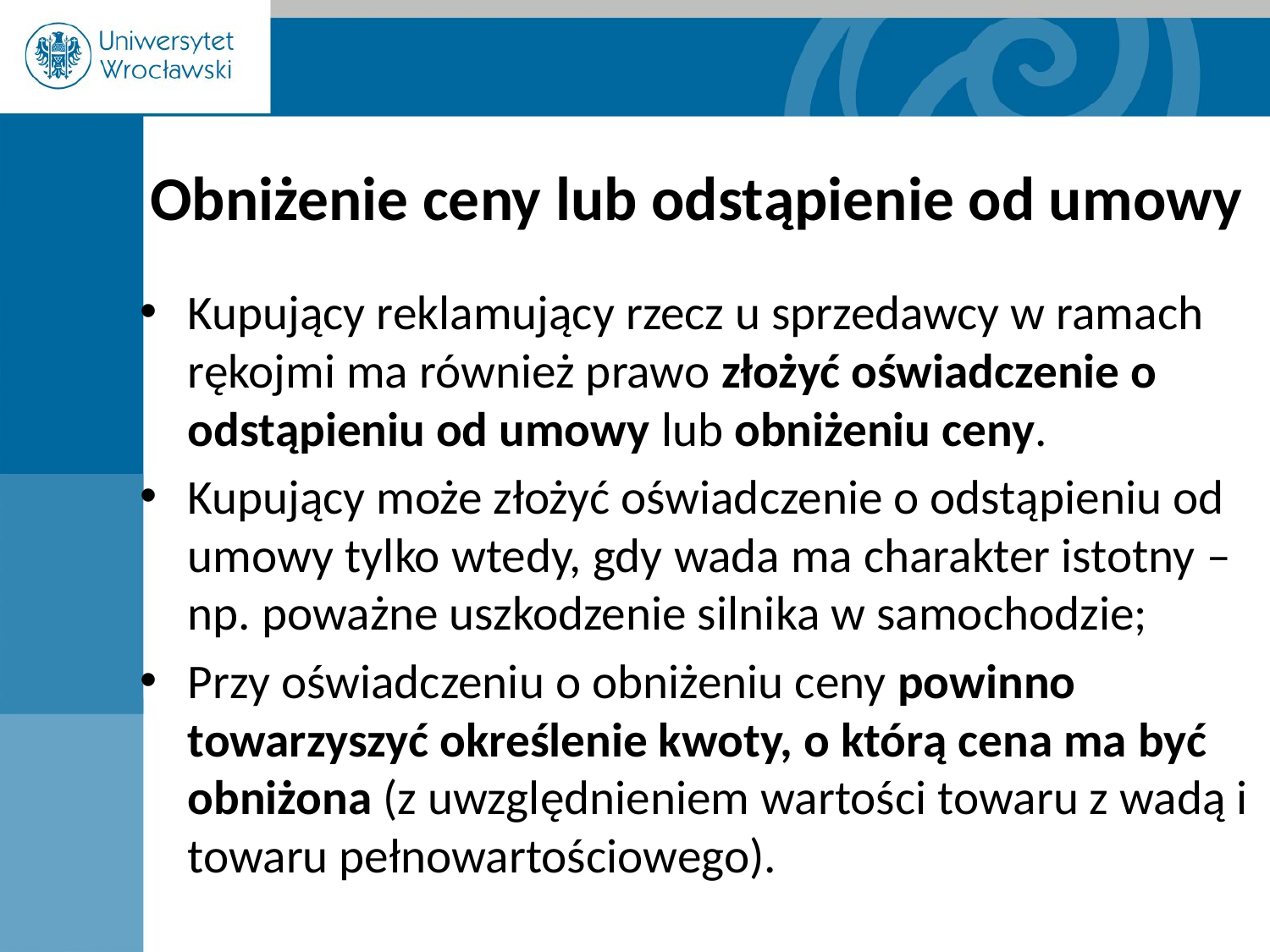

# Obniżenie ceny lub odstąpienie od umowy
Kupujący reklamujący rzecz u sprzedawcy w ramach rękojmi ma również prawo złożyć oświadczenie o odstąpieniu od umowy lub obniżeniu ceny.
Kupujący może złożyć oświadczenie o odstąpieniu od umowy tylko wtedy, gdy wada ma charakter istotny – np. poważne uszkodzenie silnika w samochodzie;
Przy oświadczeniu o obniżeniu ceny powinno towarzyszyć określenie kwoty, o którą cena ma być obniżona (z uwzględnieniem wartości towaru z wadą i towaru pełnowartościowego).